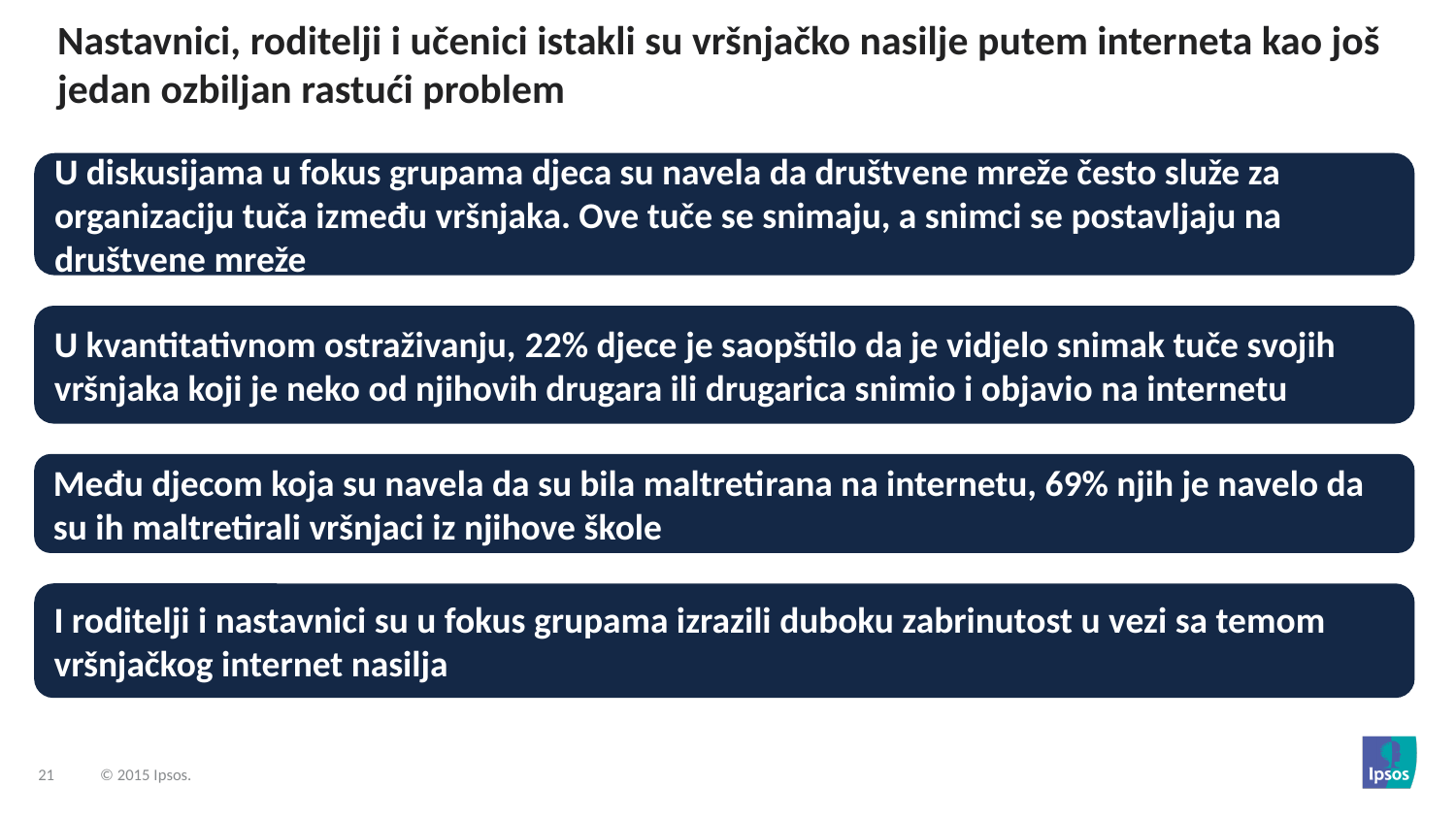

Nastavnici, roditelji i učenici istakli su vršnjačko nasilje putem interneta kao još jedan ozbiljan rastući problem
U diskusijama u fokus grupama djeca su navela da društvene mreže često služe za organizaciju tuča između vršnjaka. Ove tuče se snimaju, a snimci se postavljaju na društvene mreže

U kvantitativnom ostraživanju, 22% djece je saopštilo da je vidjelo snimak tuče svojih vršnjaka koji je neko od njihovih drugara ili drugarica snimio i objavio na internetu

Među djecom koja su navela da su bila maltretirana na internetu, 69% njih je navelo da su ih maltretirali vršnjaci iz njihove škole
I roditelji i nastavnici su u fokus grupama izrazili duboku zabrinutost u vezi sa temom vršnjačkog internet nasilja